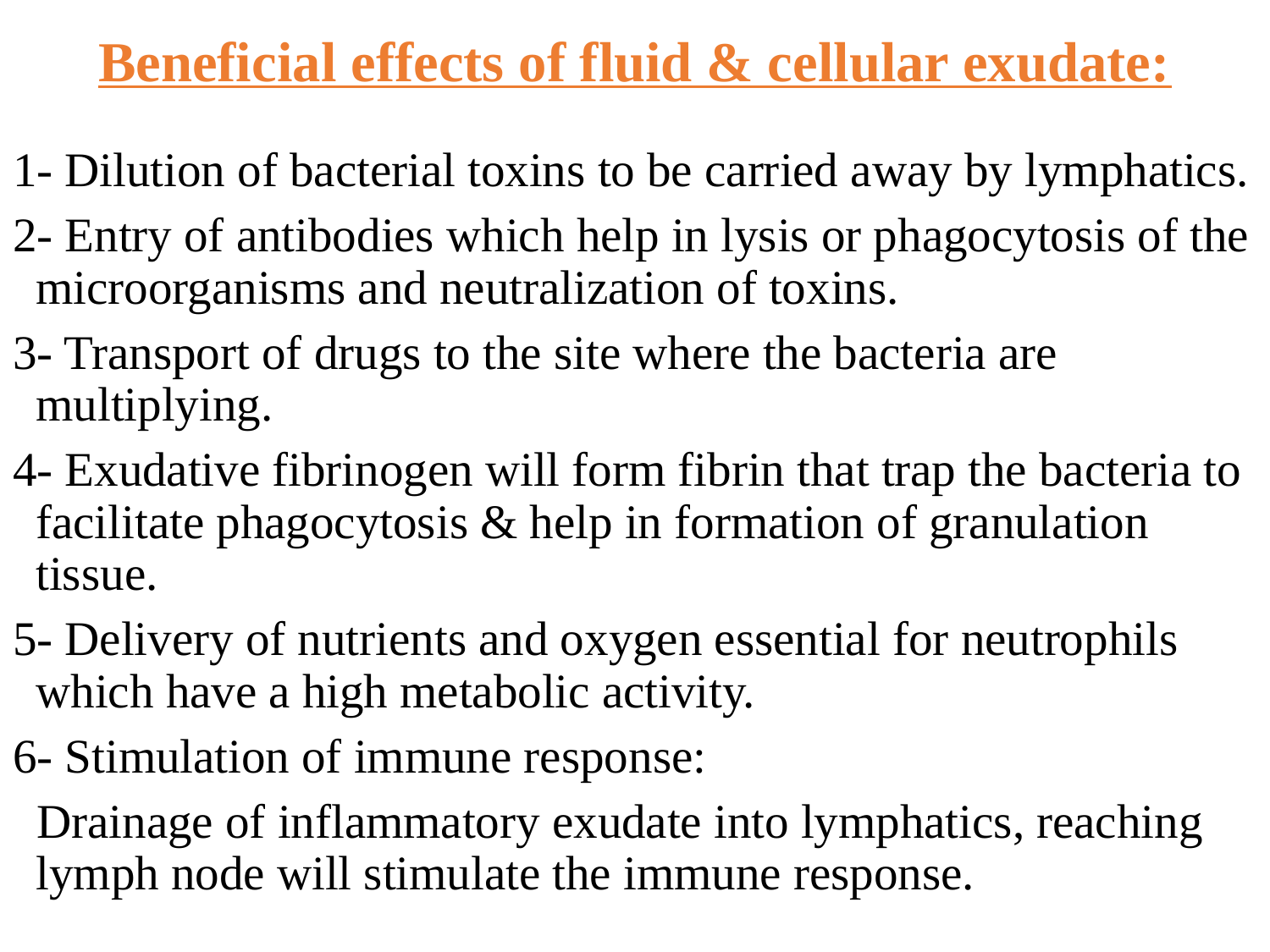

# Beneficial effects of fluid & cellular exudate:
1- Dilution of bacterial toxins to be carried away by lymphatics.
2- Entry of antibodies which help in lysis or phagocytosis of the microorganisms and neutralization of toxins.
3- Transport of drugs to the site where the bacteria are multiplying.
4- Exudative fibrinogen will form fibrin that trap the bacteria to facilitate phagocytosis & help in formation of granulation tissue.
5- Delivery of nutrients and oxygen essential for neutrophils which have a high metabolic activity.
6- Stimulation of immune response:
  Drainage of inflammatory exudate into lymphatics, reaching lymph node will stimulate the immune response.